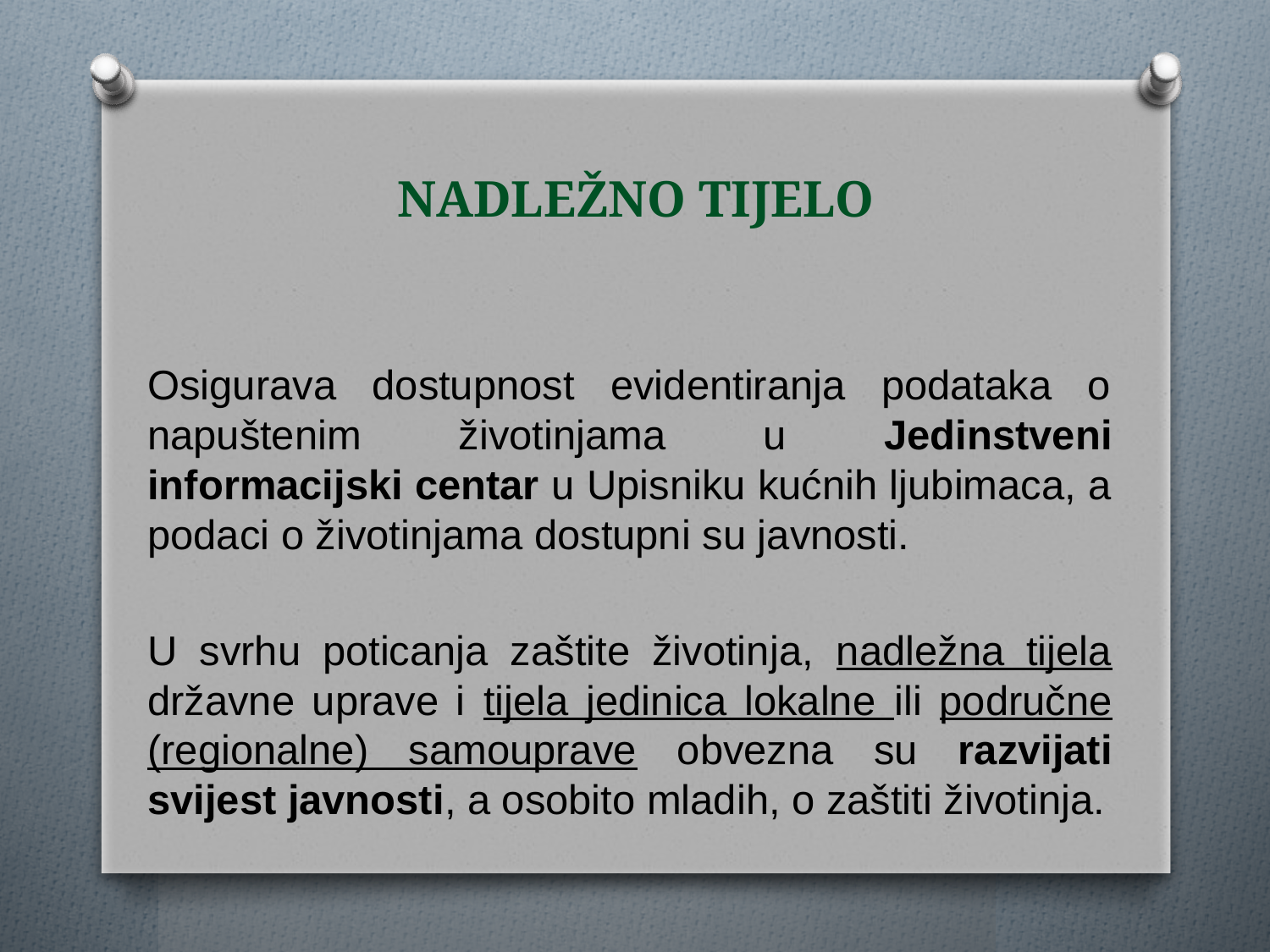

# NADLEŽNO TIJELO

Osigurava dostupnost evidentiranja podataka o napuštenim životinjama u Jedinstveni informacijski centar u Upisniku kućnih ljubimaca, a podaci o životinjama dostupni su javnosti.

U svrhu poticanja zaštite životinja, nadležna tijela državne uprave i tijela jedinica lokalne ili područne (regionalne) samouprave obvezna su razvijati svijest javnosti, a osobito mladih, o zaštiti životinja.